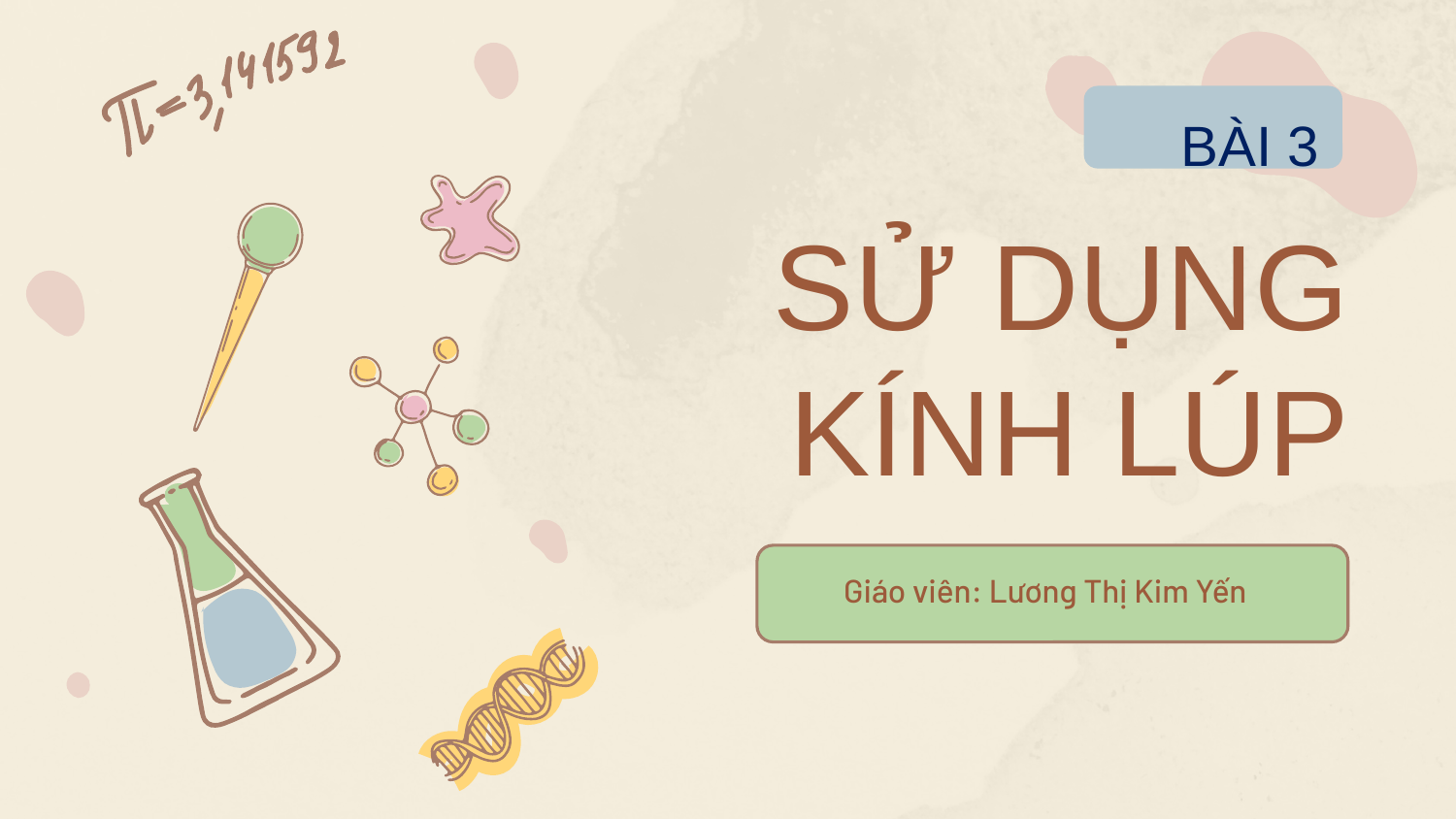

BÀI 3

# SỬ DỤNG KÍNH LÚP

Giáo viên: Lương Thị Kim Yến